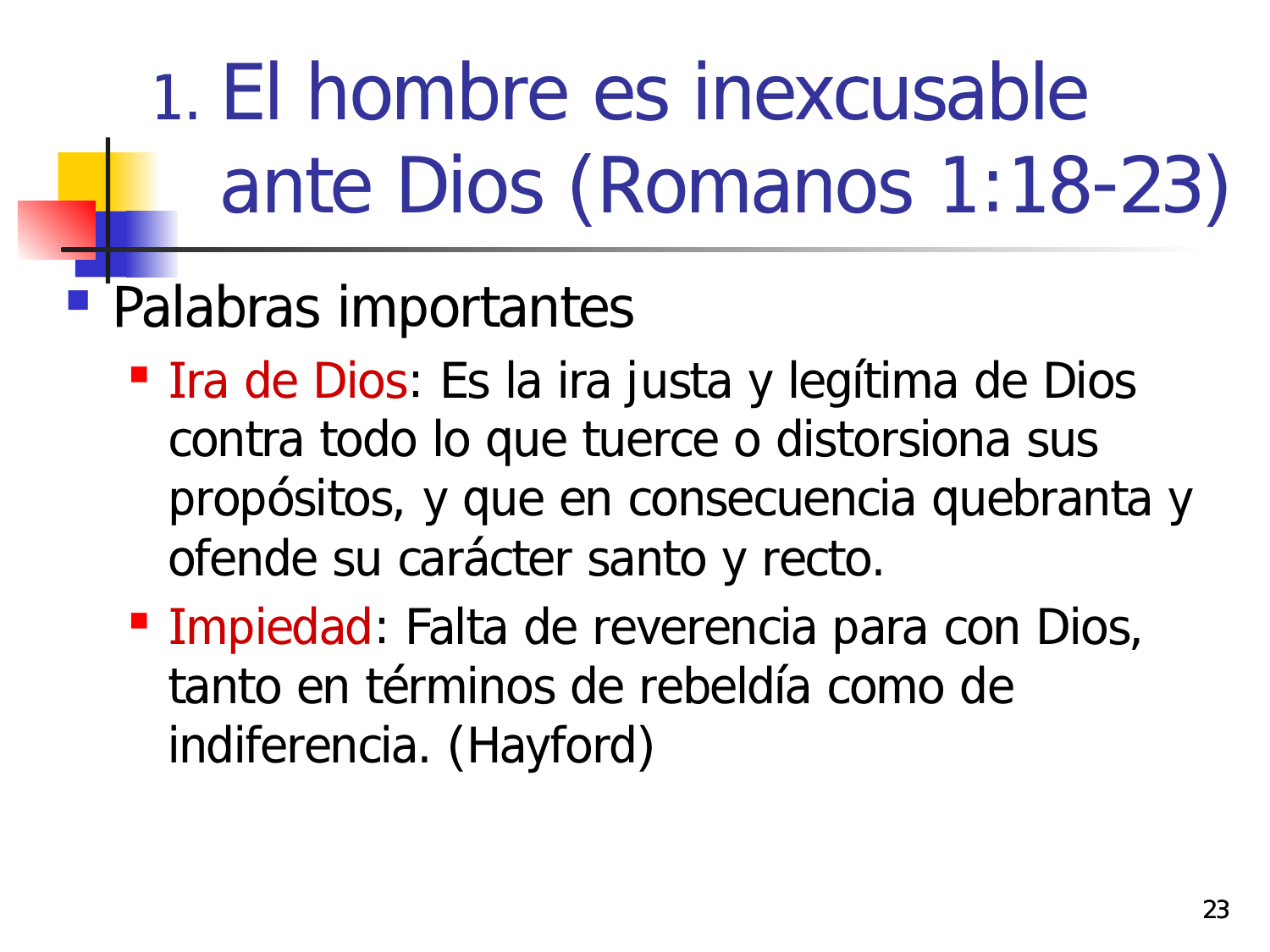

# El hombre es inexcusable ante Dios (Romanos 1:18-23)
Palabras importantes
Ira de Dios: Es la ira justa y legítima de Dios contra todo lo que tuerce o distorsiona sus propósitos, y que en consecuencia quebranta y ofende su carácter santo y recto.
Impiedad: Falta de reverencia para con Dios, tanto en términos de rebeldía como de indiferencia. (Hayford)

23
23